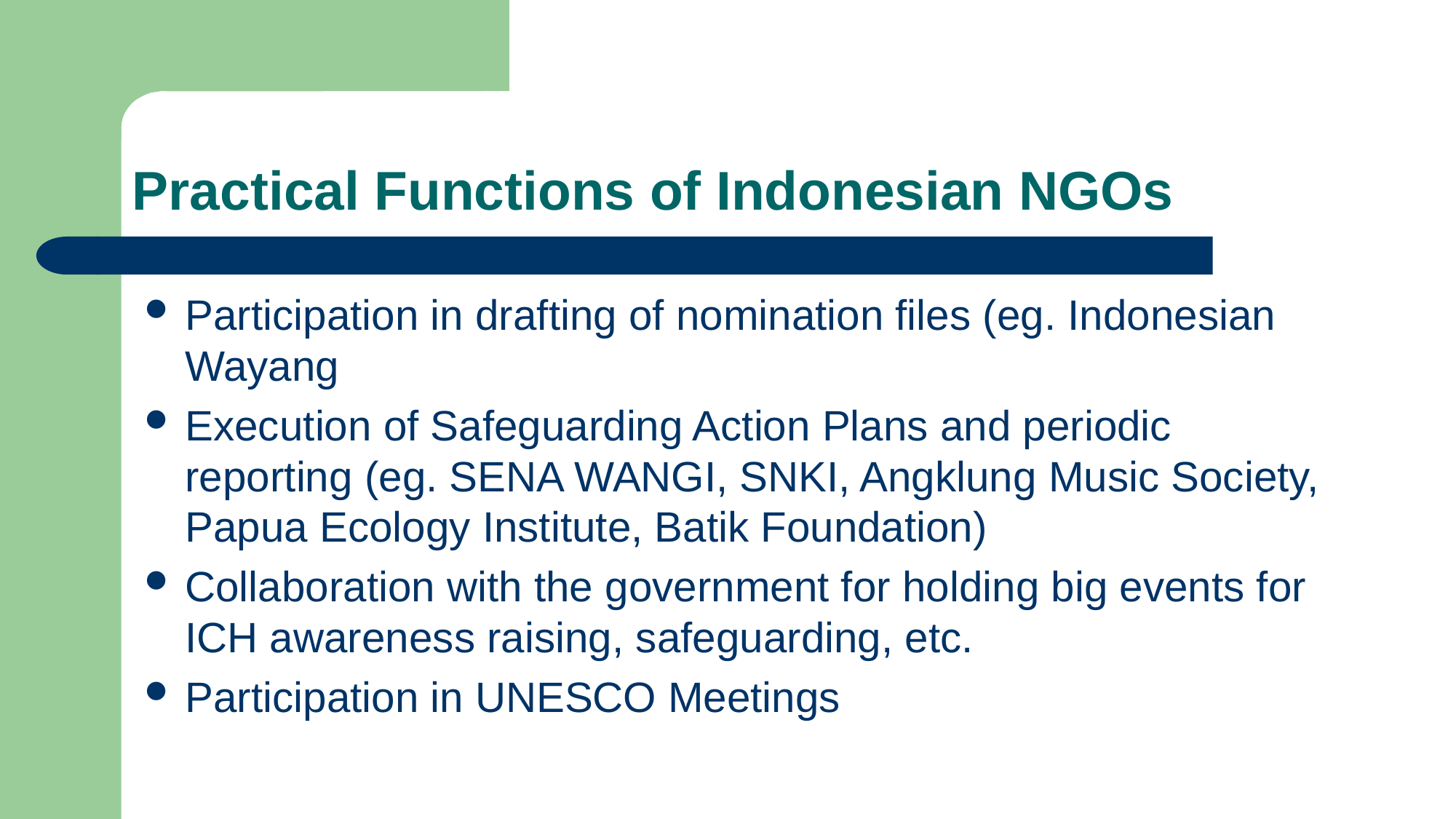

# Practical Functions of Indonesian NGOs
Participation in drafting of nomination files (eg. Indonesian Wayang
Execution of Safeguarding Action Plans and periodic reporting (eg. SENA WANGI, SNKI, Angklung Music Society, Papua Ecology Institute, Batik Foundation)
Collaboration with the government for holding big events for ICH awareness raising, safeguarding, etc.
Participation in UNESCO Meetings